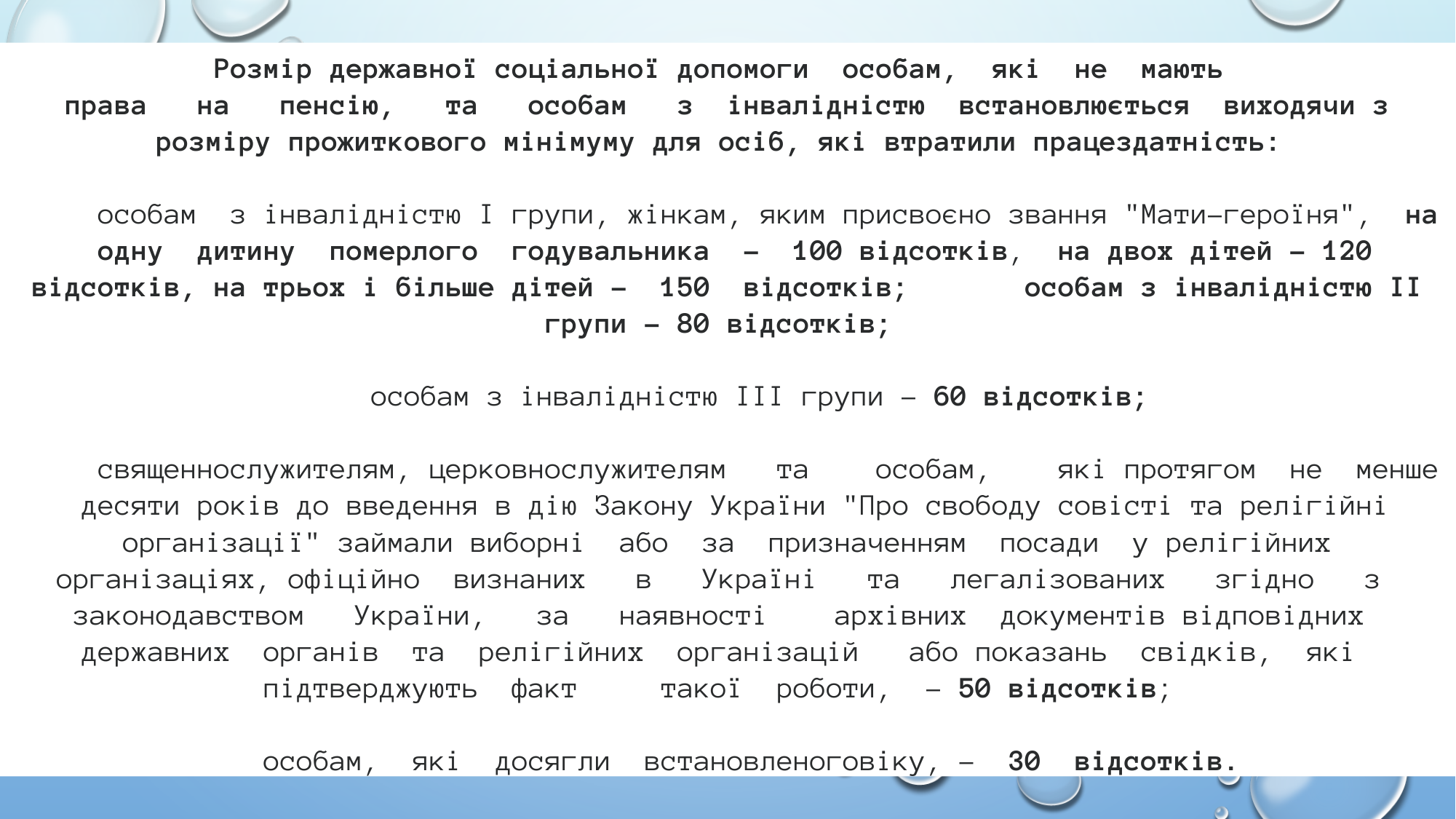

# Розмір державної соціальної допомоги  особам,  які  не  мають права   на   пенсію,   та   особам   з  інвалідністю  встановлюється  виходячи з розміру прожиткового мінімуму для осіб, які втратили працездатність: особам  з інвалідністю I групи, жінкам, яким присвоєно звання "Мати-героїня",  на  одну  дитину  померлого  годувальника  -  100 відсотків,  на двох дітей - 120 відсотків, на трьох і більше дітей -  150  відсотків;       особам з інвалідністю II групи - 80 відсотків; особам з інвалідністю III групи - 60 відсотків; священнослужителям, церковнослужителям   та    особам,    які протягом  не  менше  десяти років до введення в дію Закону України "Про свободу совісті та релігійні організації" займали виборні  або  за  призначенням  посади  у релігійних організаціях, офіційно  визнаних   в   Україні   та   легалізованих   згідно   з законодавством   України,   за   наявності    архівних  документів відповідних  державних  органів  та  релігійних  організацій   або показань  свідків,  які  підтверджують  факт     такої  роботи,  - 50 відсотків; особам,  які  досягли  встановленоговіку, -  30  відсотків.